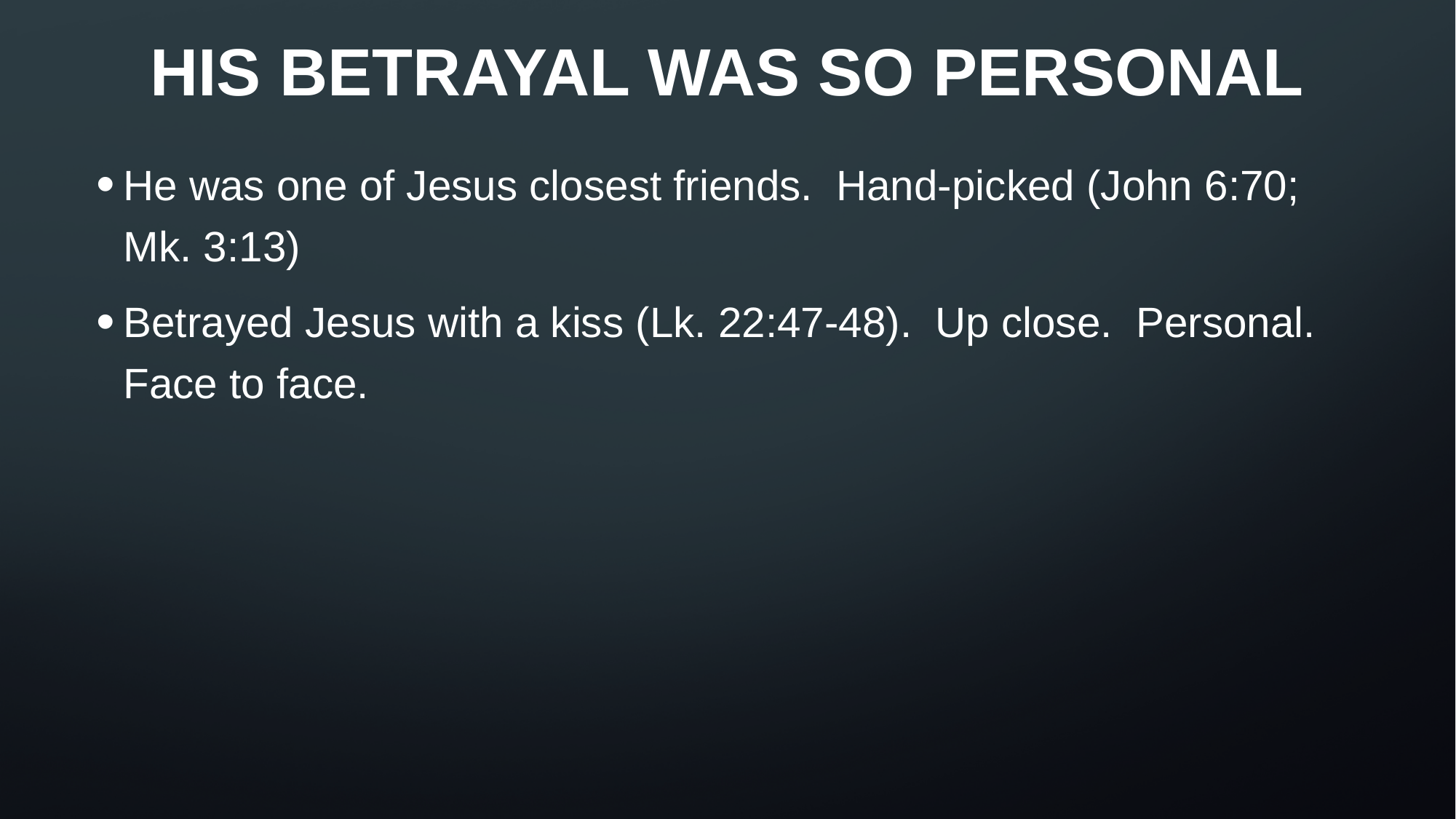

# HIS BETRAYAL WAS SO PERSONAL
He was one of Jesus closest friends.  Hand-picked (John 6:70; Mk. 3:13)
Betrayed Jesus with a kiss (Lk. 22:47-48).  Up close.  Personal.  Face to face.